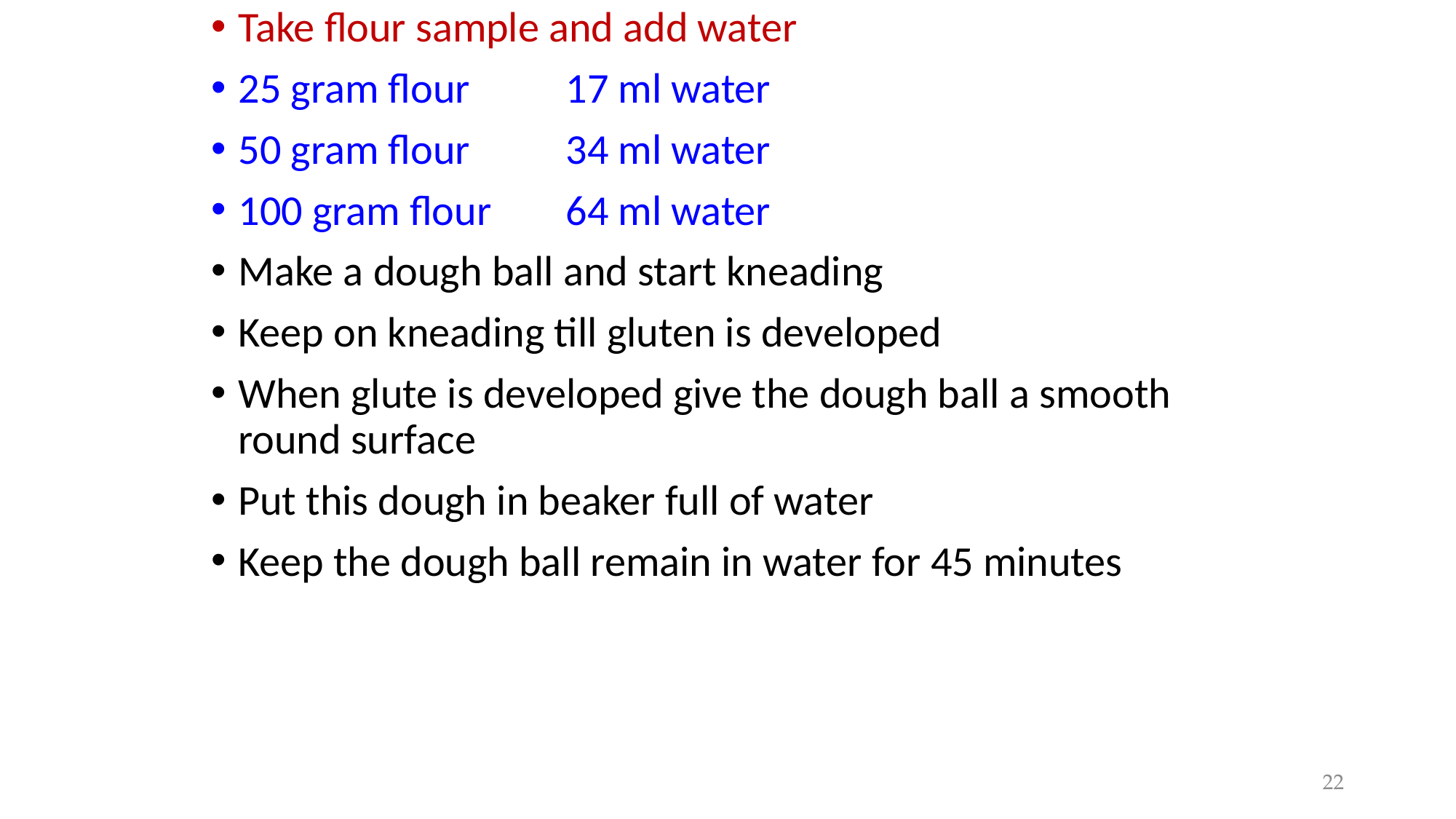

Take flour sample and add water
25 gram flour 	17 ml water
50 gram flour 	34 ml water
100 gram flour 	64 ml water
Make a dough ball and start kneading
Keep on kneading till gluten is developed
When glute is developed give the dough ball a smooth round surface
Put this dough in beaker full of water
Keep the dough ball remain in water for 45 minutes

22